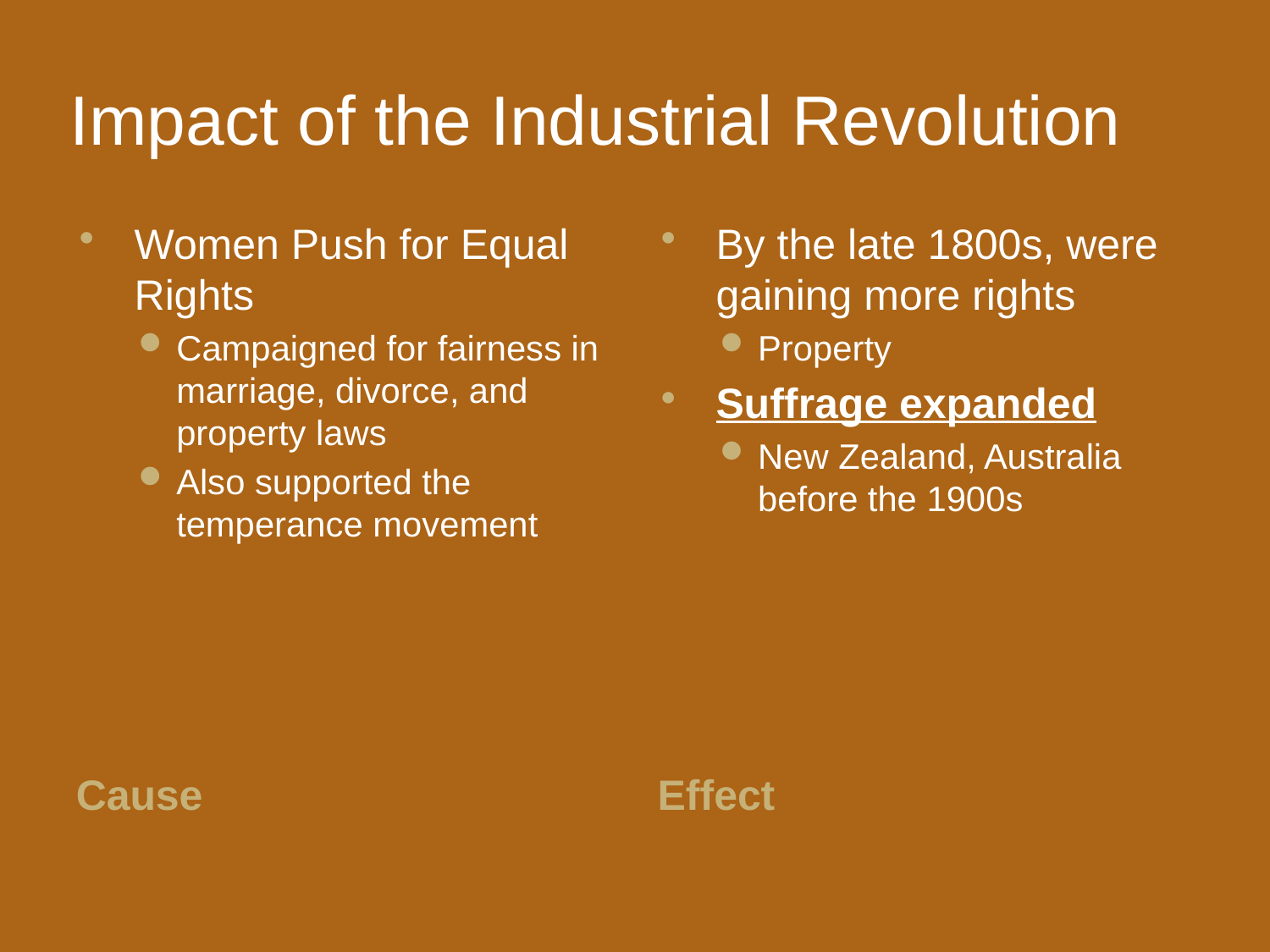

# Impact of the Industrial Revolution
Women Push for Equal Rights
Campaigned for fairness in marriage, divorce, and property laws
Also supported the temperance movement

By the late 1800s, were gaining more rights
Property
Suffrage expanded
New Zealand, Australia before the 1900s
Cause
Effect